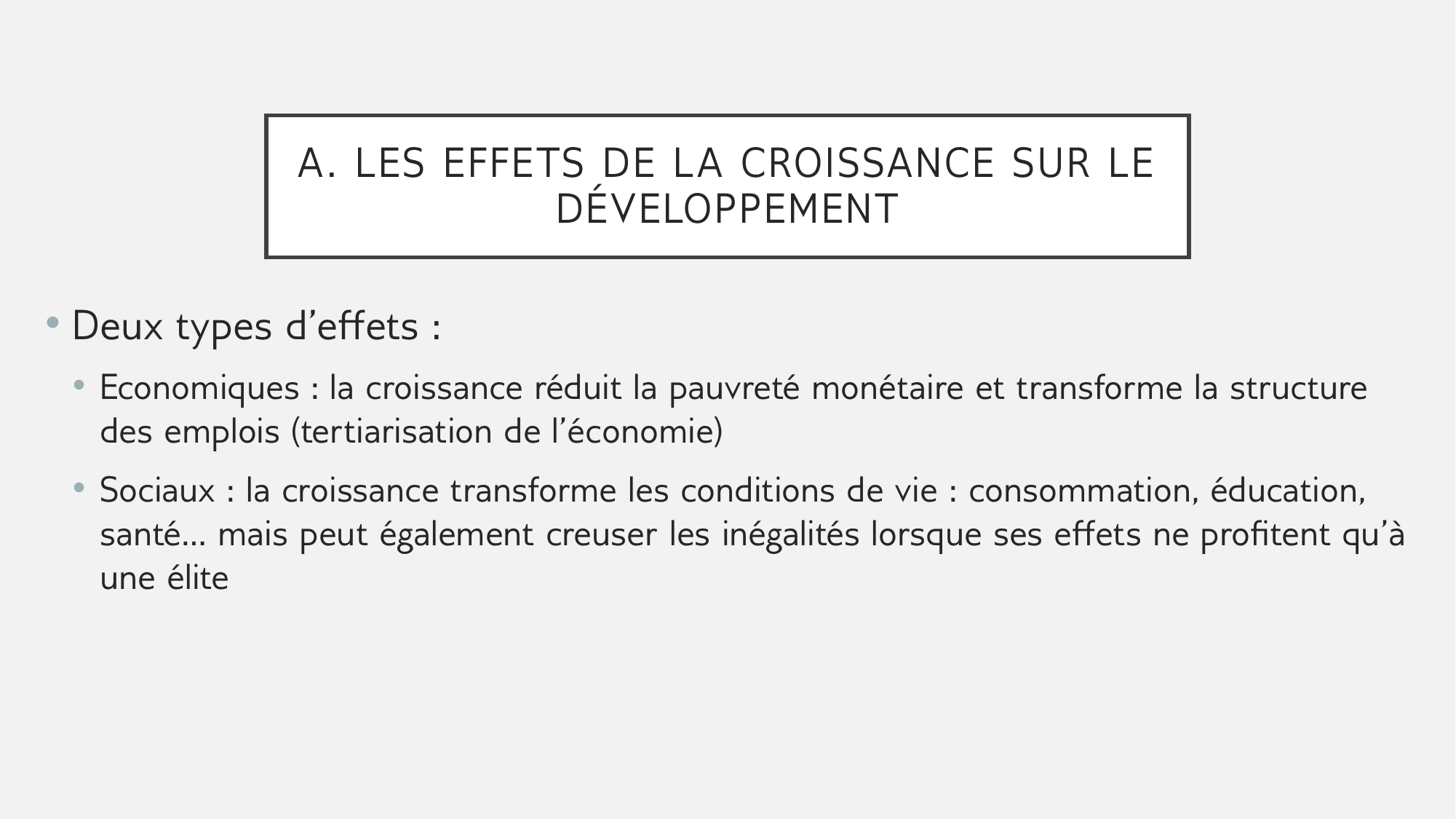

# A. Les effets de la croissance sur le développement
Deux types d’effets :
Economiques : la croissance réduit la pauvreté monétaire et transforme la structure des emplois (tertiarisation de l’économie)
Sociaux : la croissance transforme les conditions de vie : consommation, éducation, santé… mais peut également creuser les inégalités lorsque ses effets ne profitent qu’à une élite